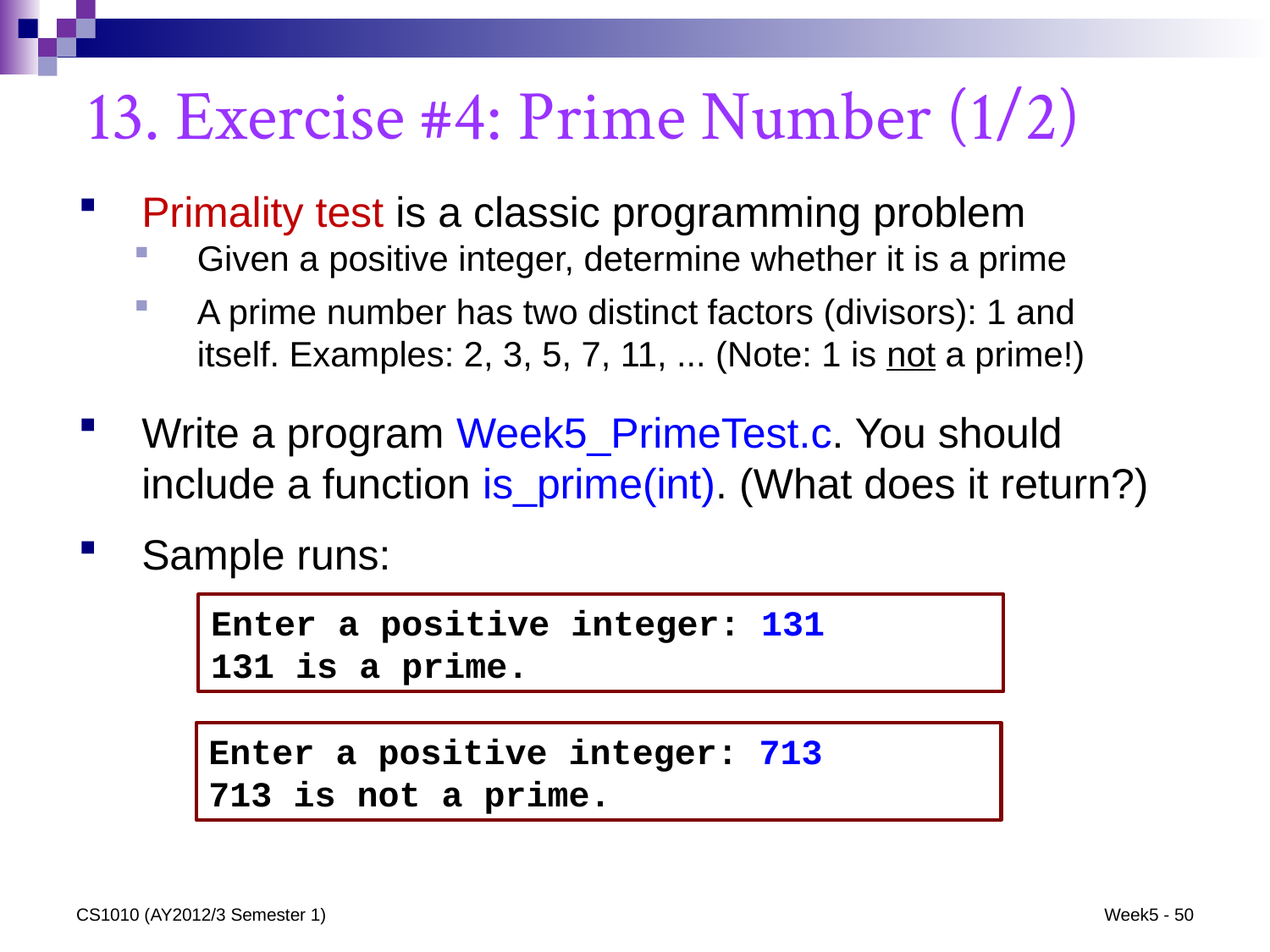

# 13. Exercise #4: Prime Number (1/2)
Primality test is a classic programming problem
Given a positive integer, determine whether it is a prime
A prime number has two distinct factors (divisors): 1 and itself. Examples: 2, 3, 5, 7, 11, ... (Note: 1 is not a prime!)
Write a program Week5_PrimeTest.c. You should include a function is_prime(int). (What does it return?)
Sample runs:

Enter a positive integer: 131
131 is a prime.
Enter a positive integer: 713
713 is not a prime.
CS1010 (AY2012/3 Semester 1)
Week5 - 50